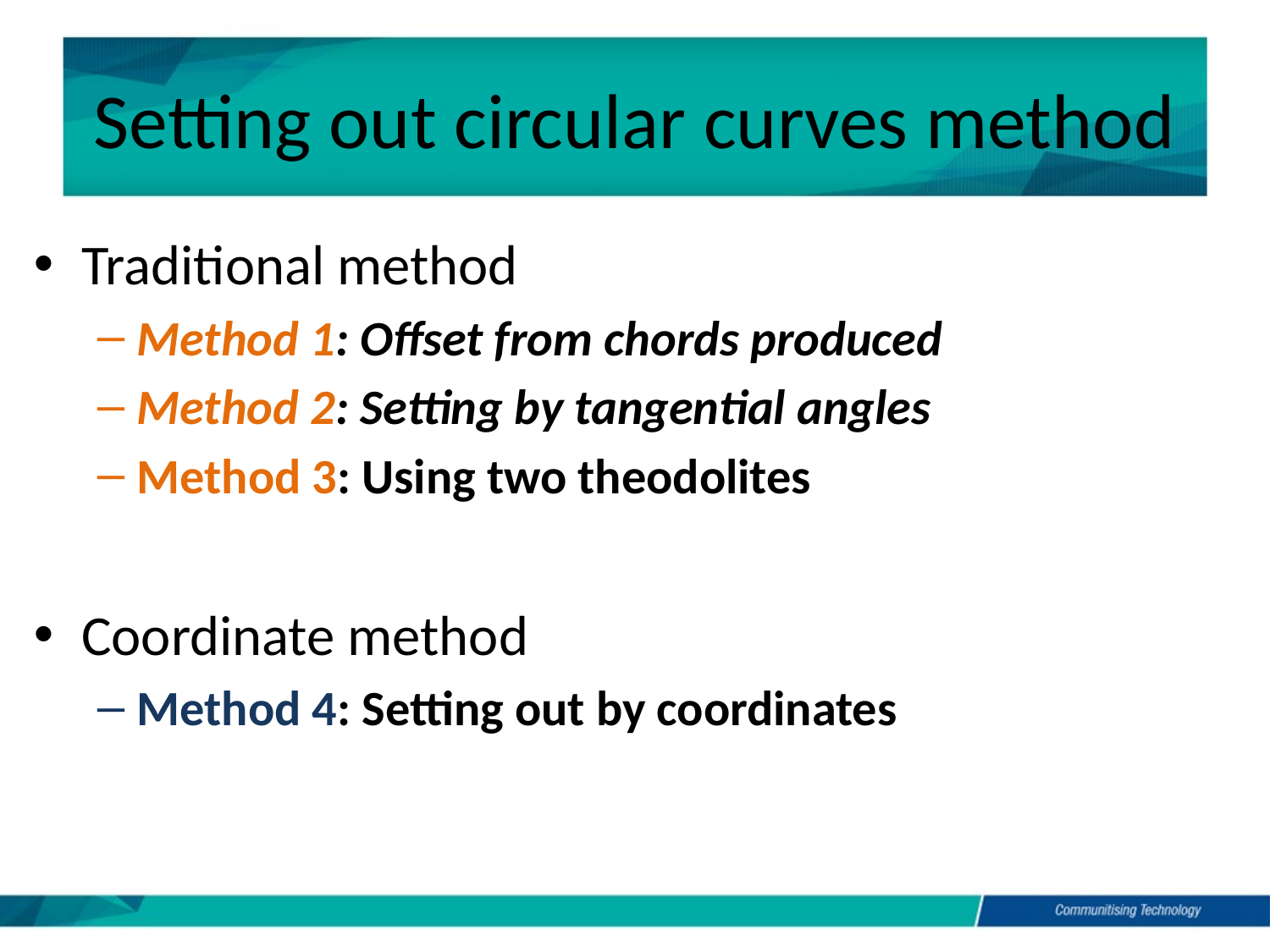

# Setting out circular curves method
Traditional method
Method 1: Offset from chords produced
Method 2: Setting by tangential angles
Method 3: Using two theodolites

Coordinate method
Method 4: Setting out by coordinates